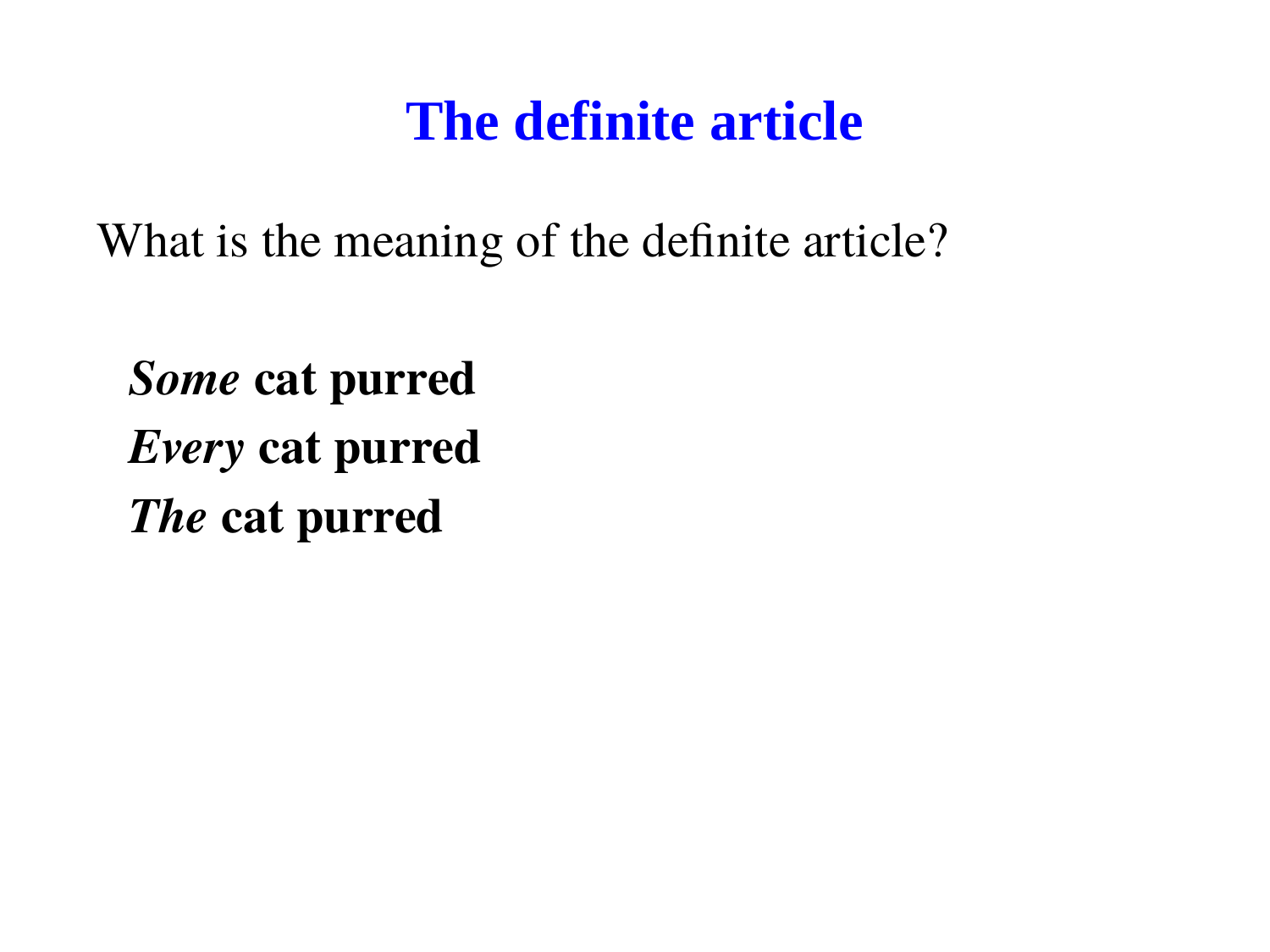

# The definite article
What is the meaning of the definite article?

Some cat purred
Every cat purred
The cat purred